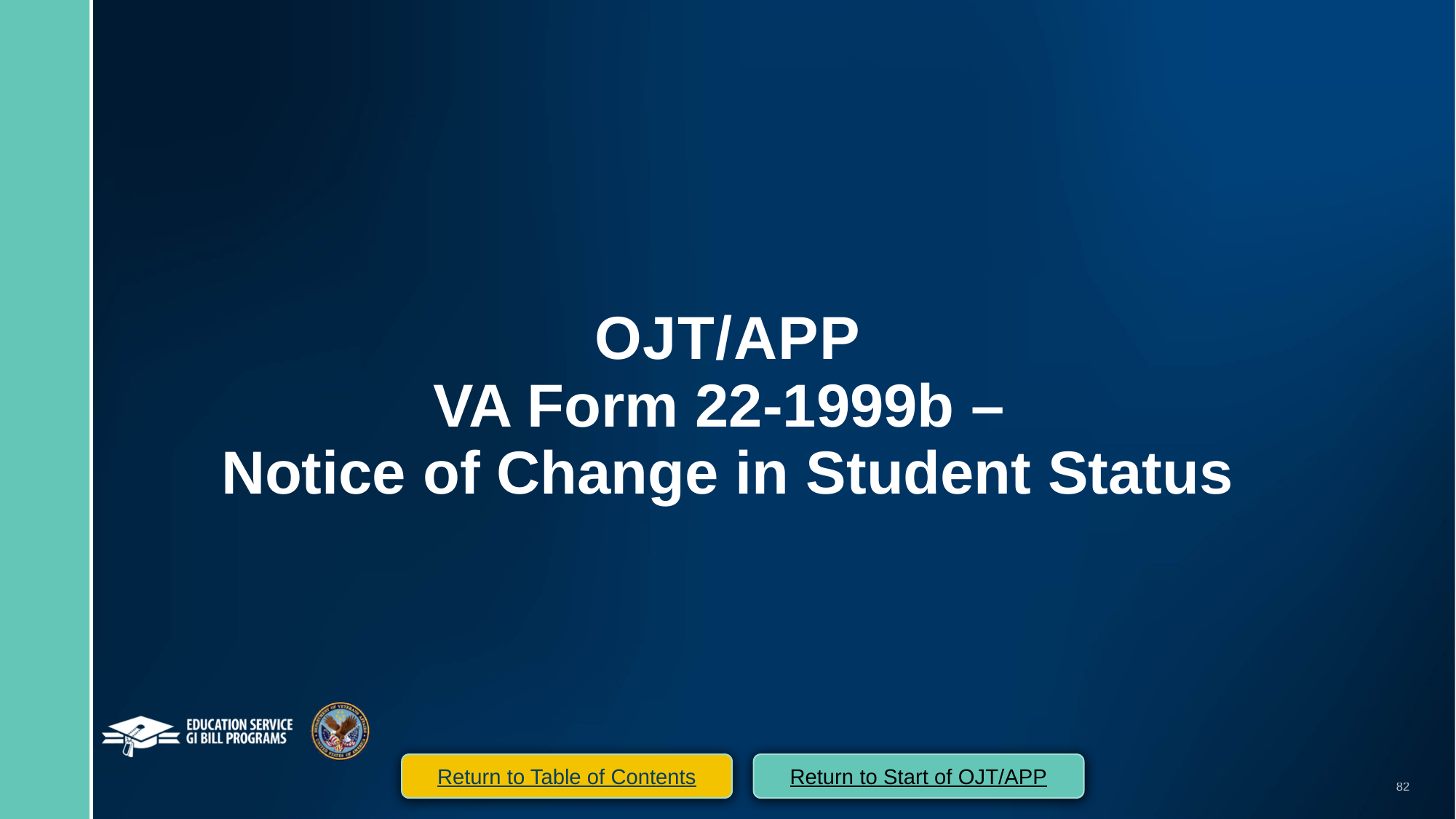

OJT/APP
VA Form 22-1999b –
Notice of Change in Student Status
Return to Start of OJT/APP
Return to Table of Contents